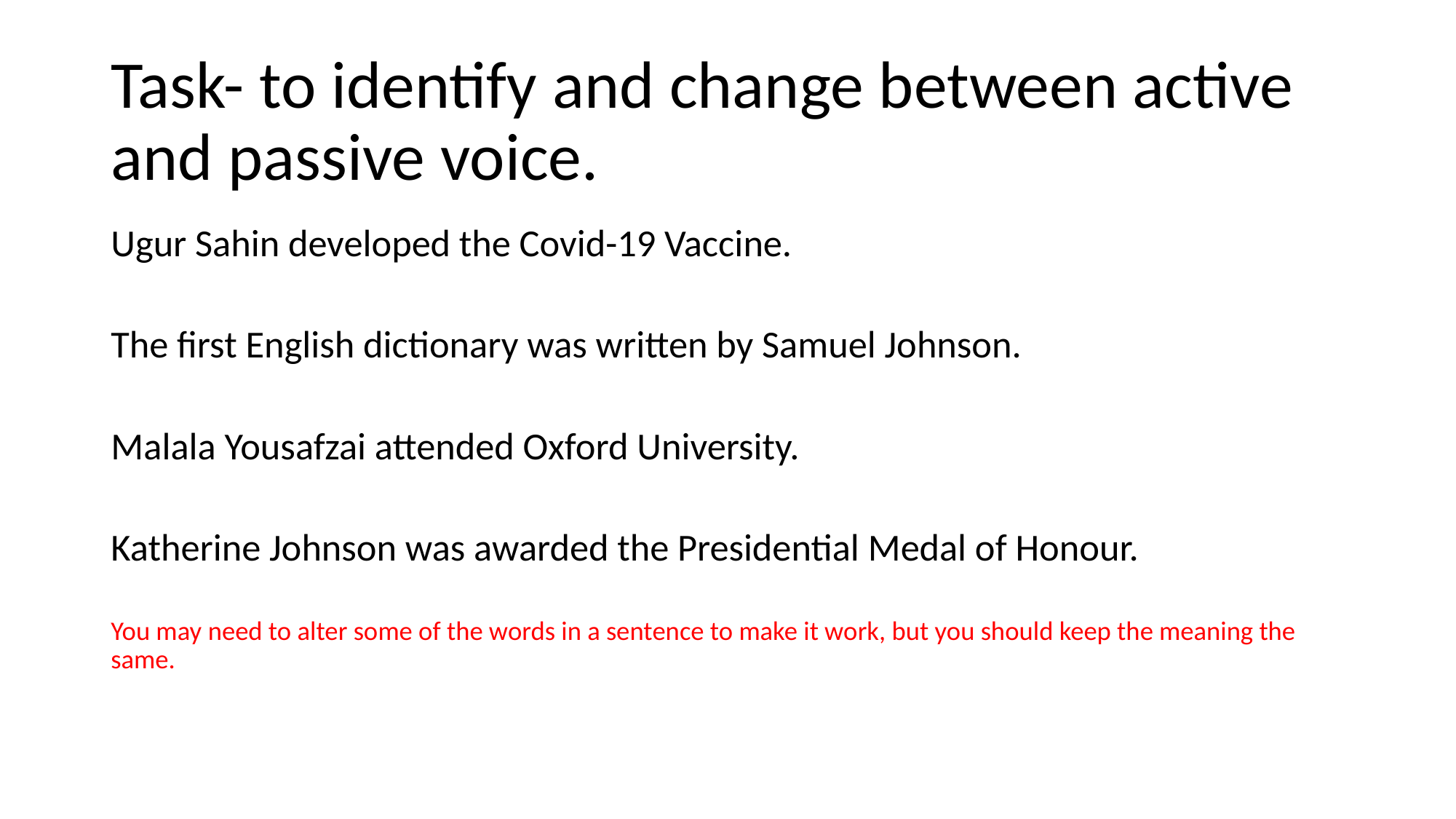

# Task- to identify and change between active and passive voice.
Ugur Sahin developed the Covid-19 Vaccine.

The first English dictionary was written by Samuel Johnson.

Malala Yousafzai attended Oxford University.

Katherine Johnson was awarded the Presidential Medal of Honour.

You may need to alter some of the words in a sentence to make it work, but you should keep the meaning the same.